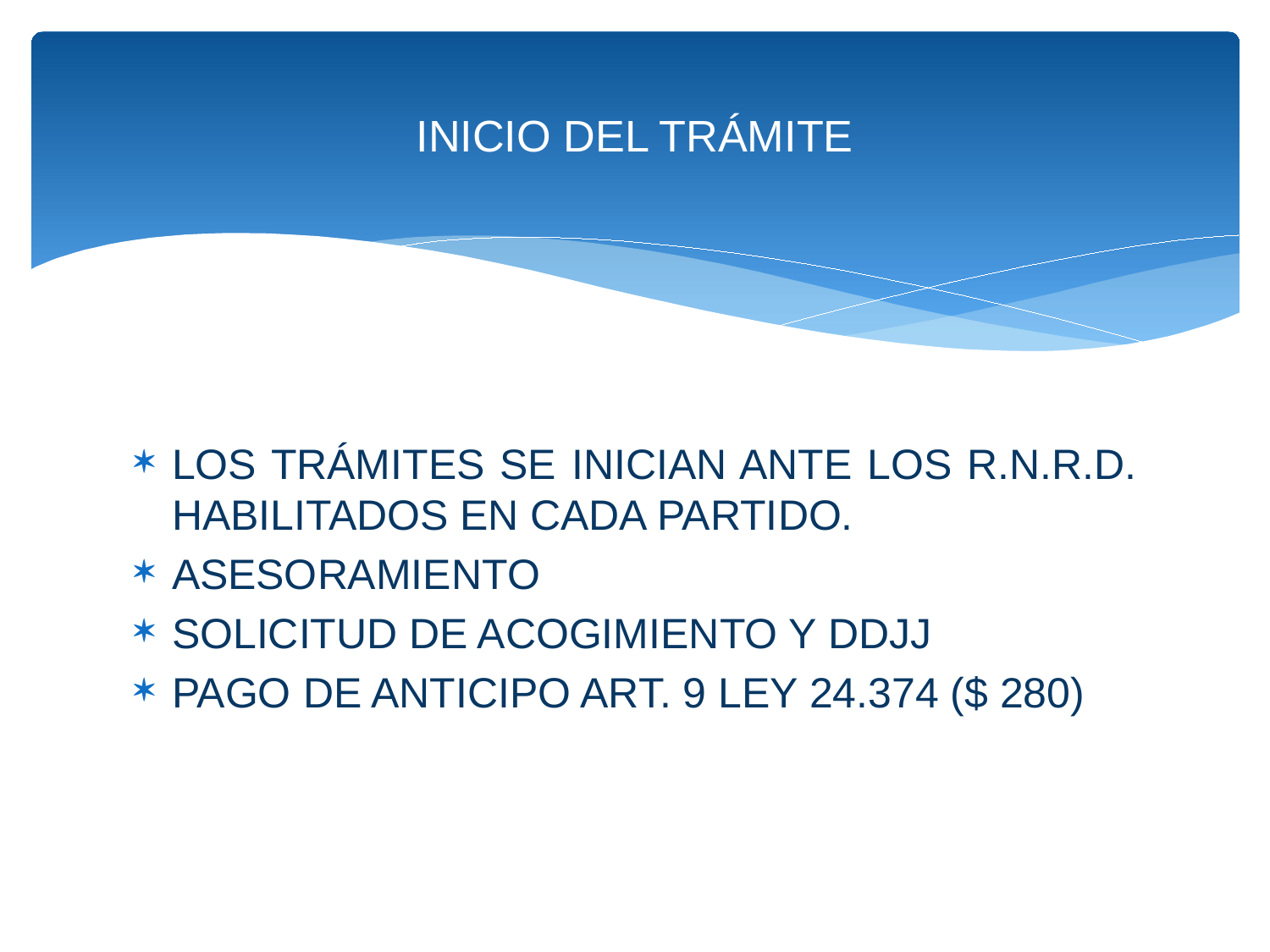

# INICIO DEL TRÁMITE

LOS TRÁMITES SE INICIAN ANTE LOS R.N.R.D. HABILITADOS EN CADA PARTIDO.
ASESORAMIENTO
SOLICITUD DE ACOGIMIENTO Y DDJJ
PAGO DE ANTICIPO ART. 9 LEY 24.374 ($ 280)